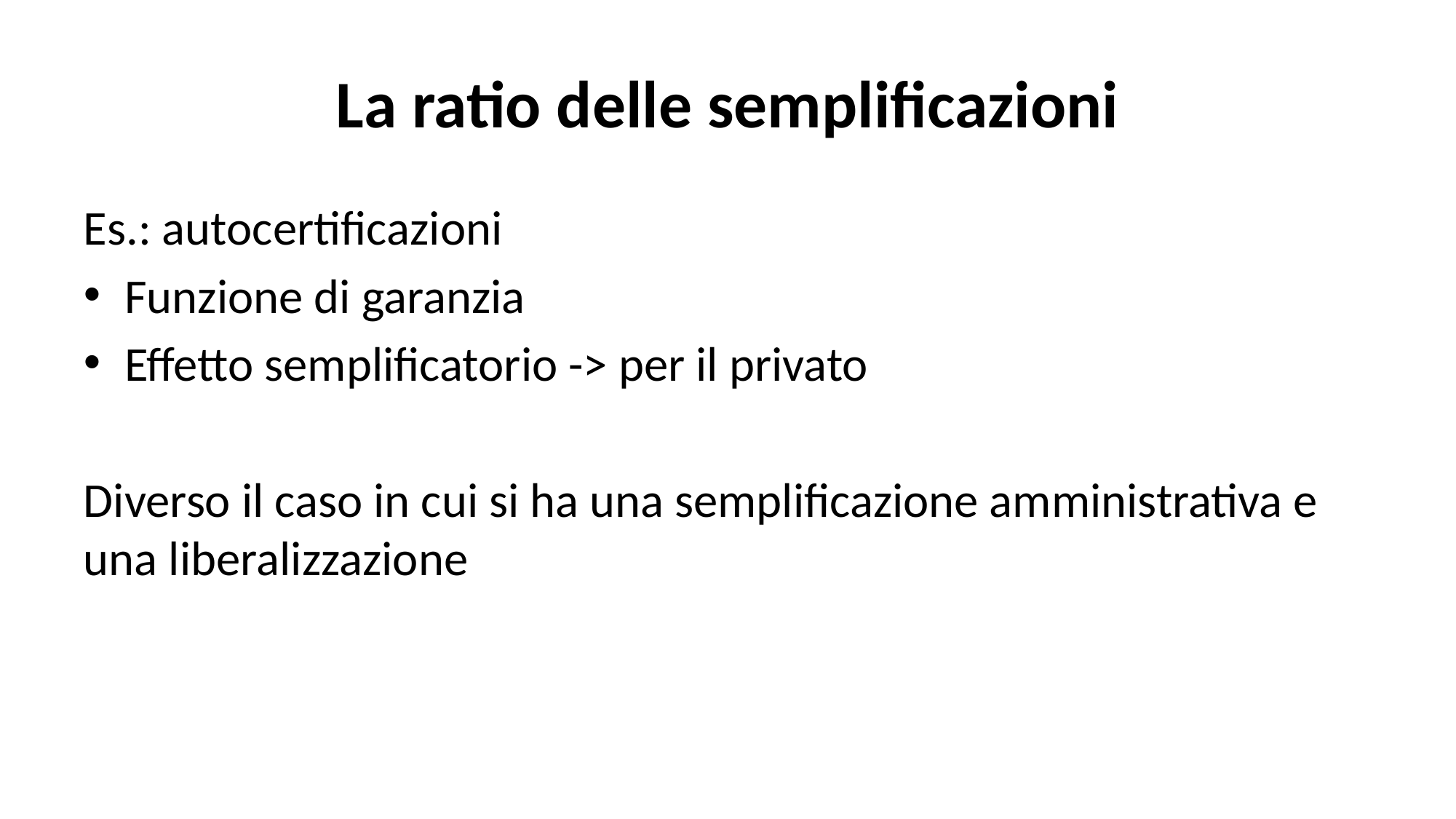

# La ratio delle semplificazioni
Es.: autocertificazioni
Funzione di garanzia
Effetto semplificatorio -> per il privato

Diverso il caso in cui si ha una semplificazione amministrativa e una liberalizzazione